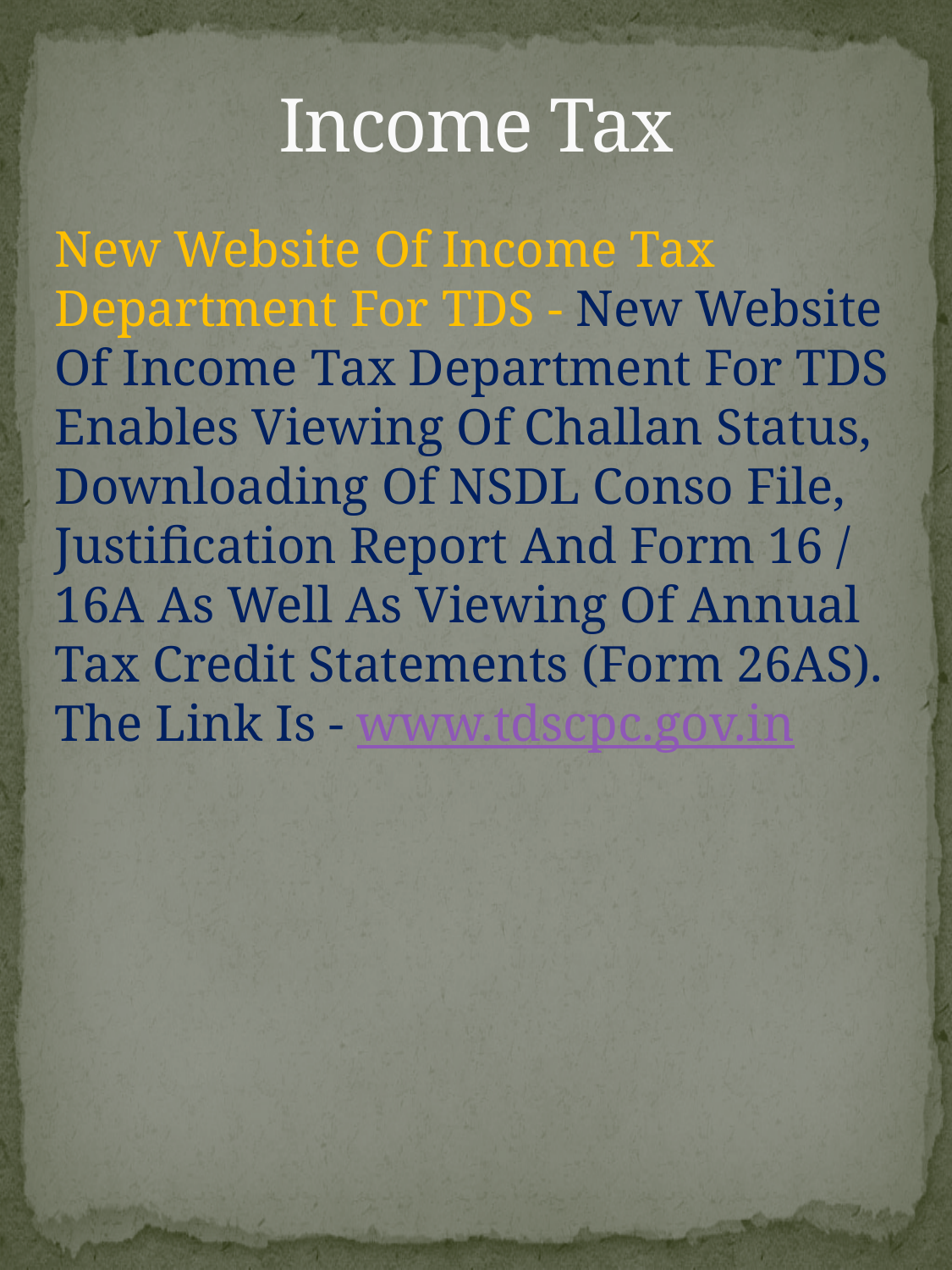

# Income Tax
New Website Of Income Tax Department For TDS - New Website Of Income Tax Department For TDS Enables Viewing Of Challan Status, Downloading Of NSDL Conso File, Justification Report And Form 16 / 16A As Well As Viewing Of Annual Tax Credit Statements (Form 26AS). The Link Is - www.tdscpc.gov.in